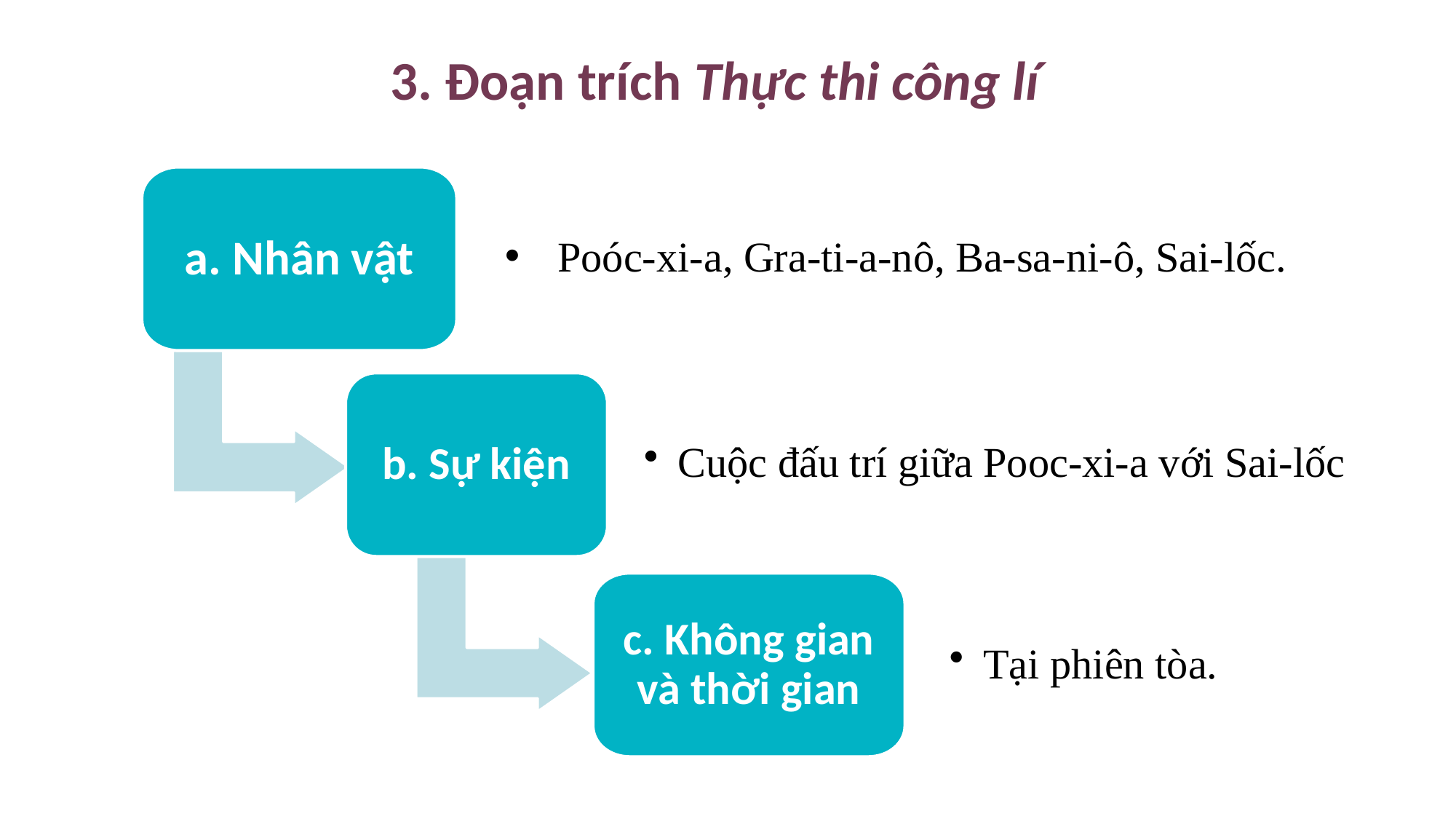

3. Đoạn trích Thực thi công lí
a. Nhân vật
 Poóc-xi-a, Gra-ti-a-nô, Ba-sa-ni-ô, Sai-lốc.

b. Sự kiện
Cuộc đấu trí giữa Pooc-xi-a với Sai-lốc

c. Không gian và thời gian
Tại phiên tòa.